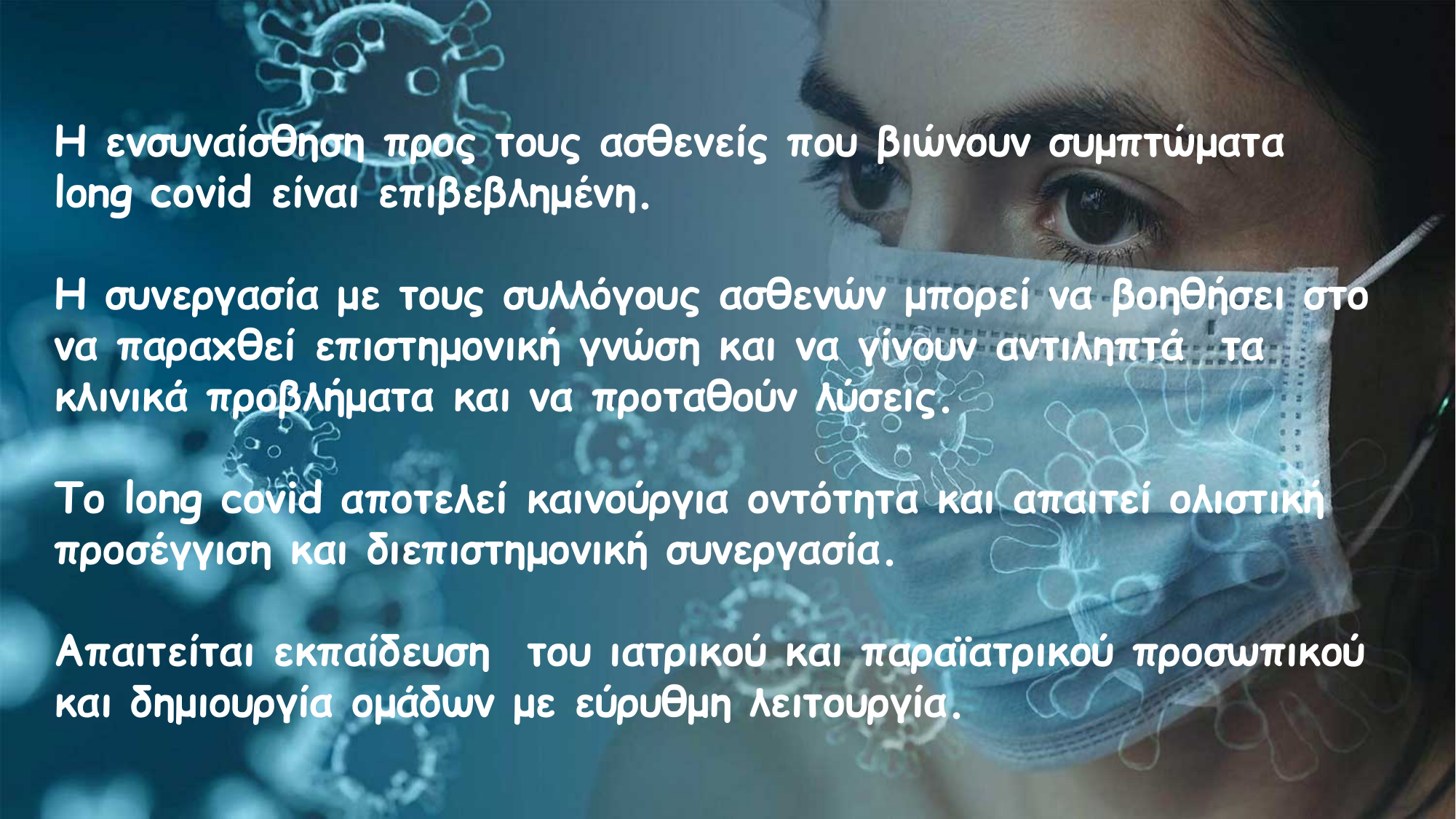

Η ενσυναίσθηση προς τους ασθενείς που βιώνουν συμπτώματα long covid είναι επιβεβλημένη.

H συνεργασία με τους συλλόγους ασθενών μπορεί να βοηθήσει στο να παραχθεί επιστημονική γνώση και να γίνουν αντιληπτά  τα κλινικά προβλήματα και να προταθούν λύσεις.

Το long covid αποτελεί καινούργια οντότητα και απαιτεί ολιστική προσέγγιση και διεπιστημονική συνεργασία.

Απαιτείται εκπαίδευση  του ιατρικού και παραϊατρικού προσωπικού και δημιουργία ομάδων με εύρυθμη λειτουργία.